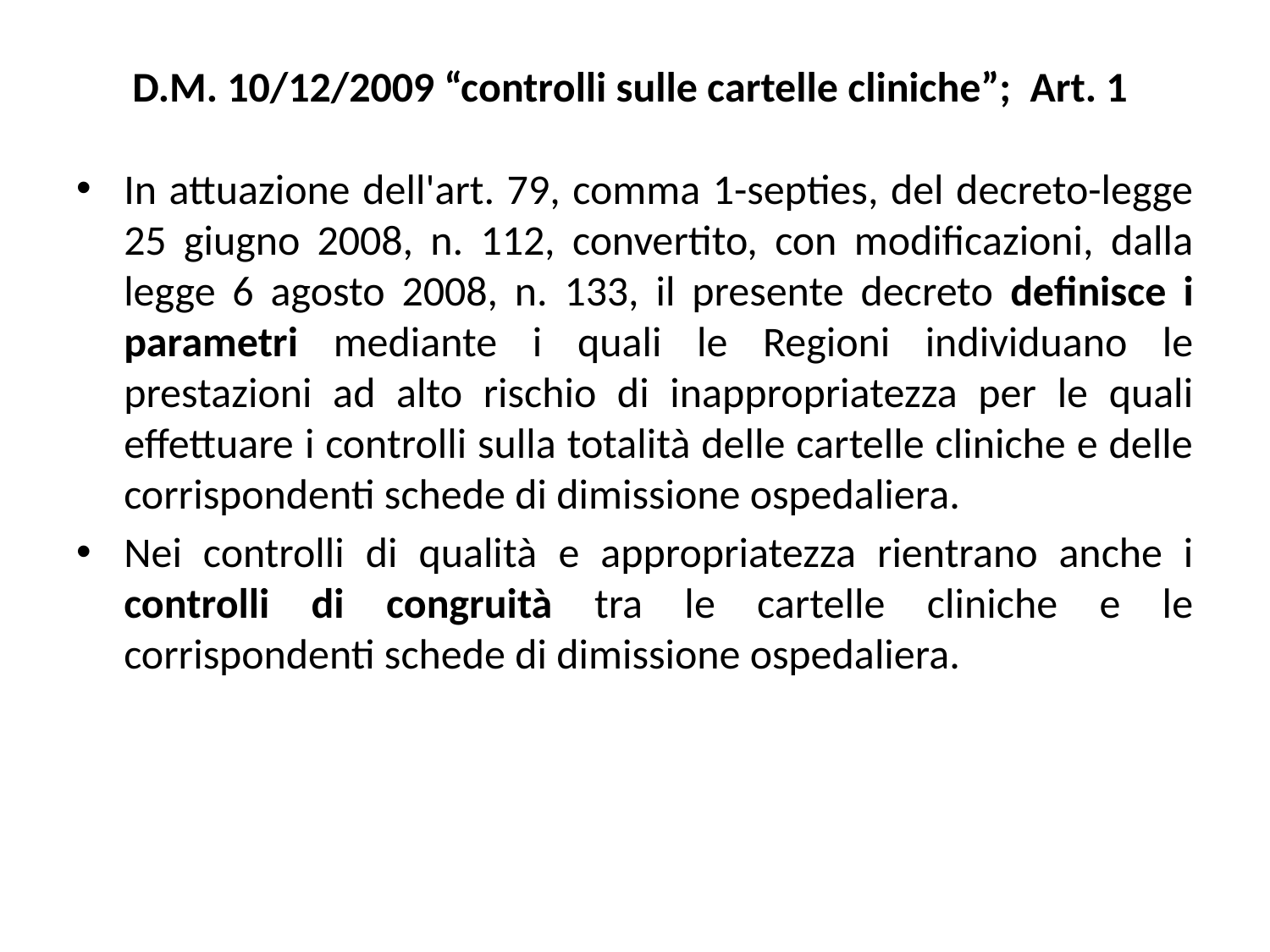

# D.M. 10/12/2009 “controlli sulle cartelle cliniche”;  Art. 1
In attuazione dell'art. 79, comma 1-septies, del decreto-legge 25 giugno 2008, n. 112, convertito, con modificazioni, dalla legge 6 agosto 2008, n. 133, il presente decreto definisce i parametri mediante i quali le Regioni individuano le prestazioni ad alto rischio di inappropriatezza per le quali effettuare i controlli sulla totalità delle cartelle cliniche e delle corrispondenti schede di dimissione ospedaliera.
Nei controlli di qualità e appropriatezza rientrano anche i controlli di congruità tra le cartelle cliniche e le corrispondenti schede di dimissione ospedaliera.